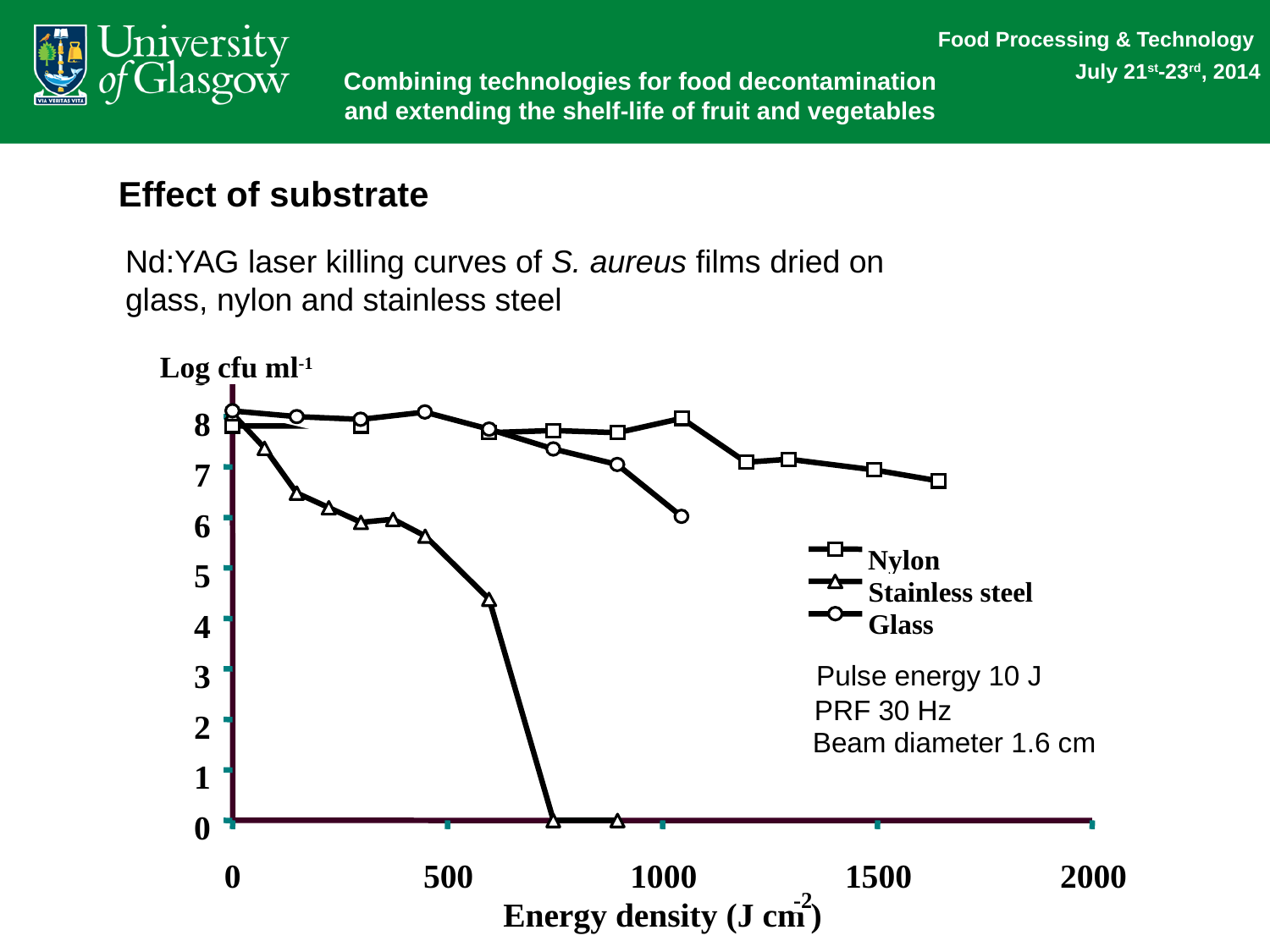

Effect of substrate
Nd:YAG laser killing curves of S. aureus films dried on
glass, nylon and stainless steel
Log cfu ml-1

9

8

7

6

Nylon

5

Stainless steel

4
Glass

3
Pulse energy 10 J

PRF 30 Hz
2

Beam diameter 1.6 cm
1

0

0
500
1000
1500
2000
-2
Energy density (J cm
)